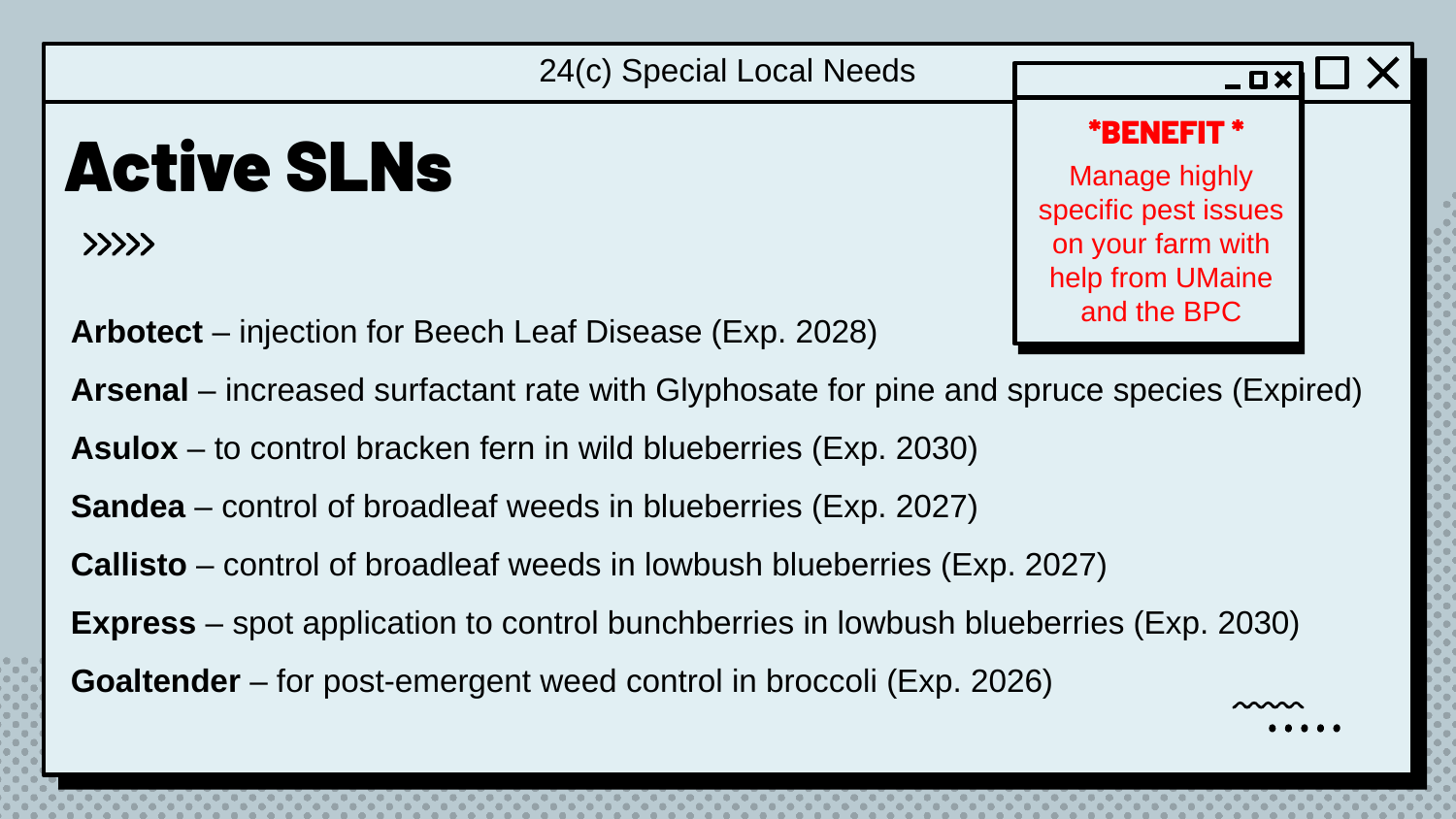

24(c) Special Local Needs

*BENEFIT *
# Active SLNs
Manage highly specific pest issues on your farm with help from UMaine and the BPC

Arbotect – injection for Beech Leaf Disease (Exp. 2028)
Arsenal – increased surfactant rate with Glyphosate for pine and spruce species (Expired)
Asulox – to control bracken fern in wild blueberries (Exp. 2030)
Sandea – control of broadleaf weeds in blueberries (Exp. 2027)
Callisto – control of broadleaf weeds in lowbush blueberries (Exp. 2027)
Express – spot application to control bunchberries in lowbush blueberries (Exp. 2030)
Goaltender – for post-emergent weed control in broccoli (Exp. 2026)